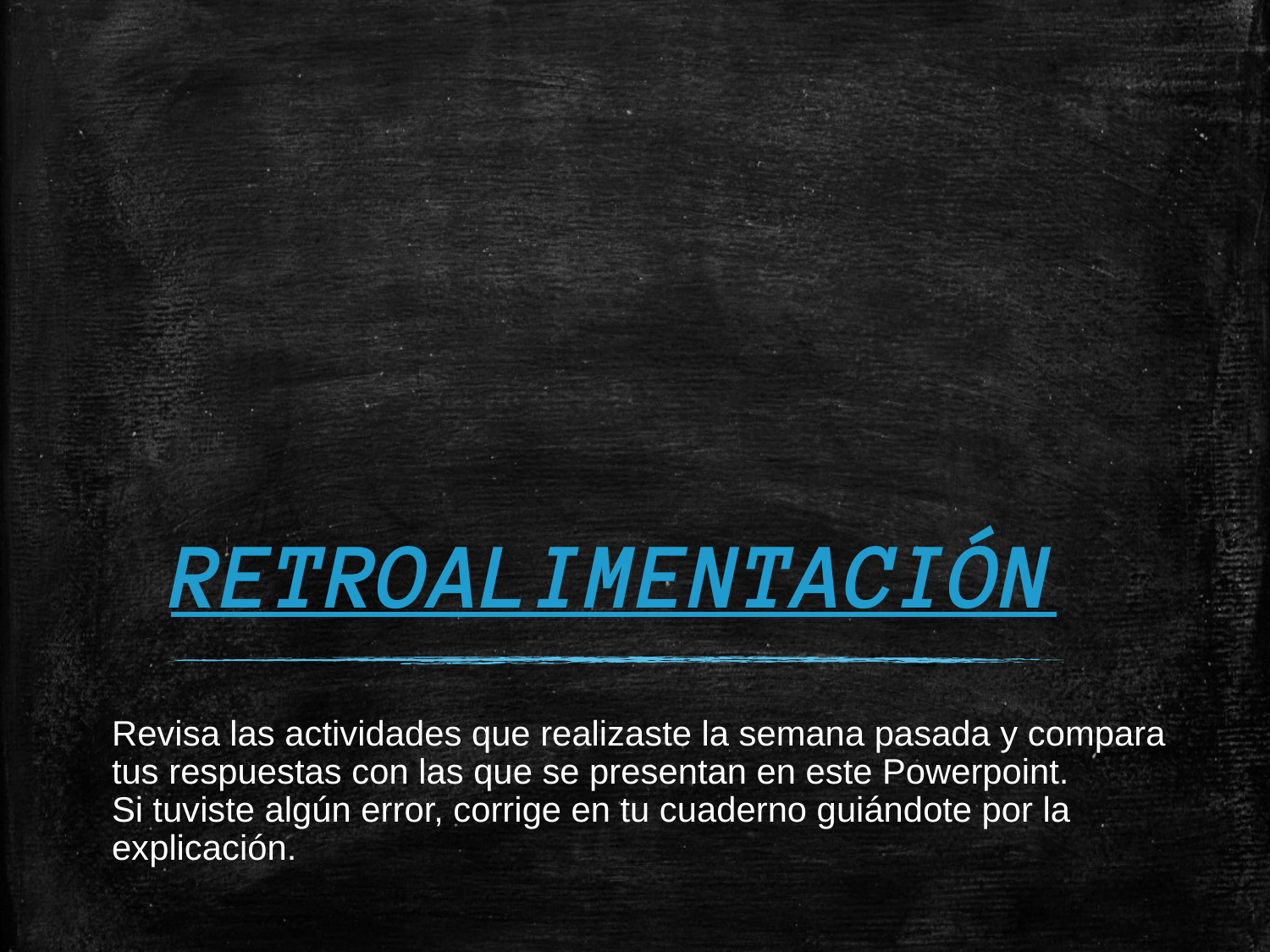

# Retroalimentación
Revisa las actividades que realizaste la semana pasada y compara tus respuestas con las que se presentan en este Powerpoint.
Si tuviste algún error, corrige en tu cuaderno guiándote por la explicación.